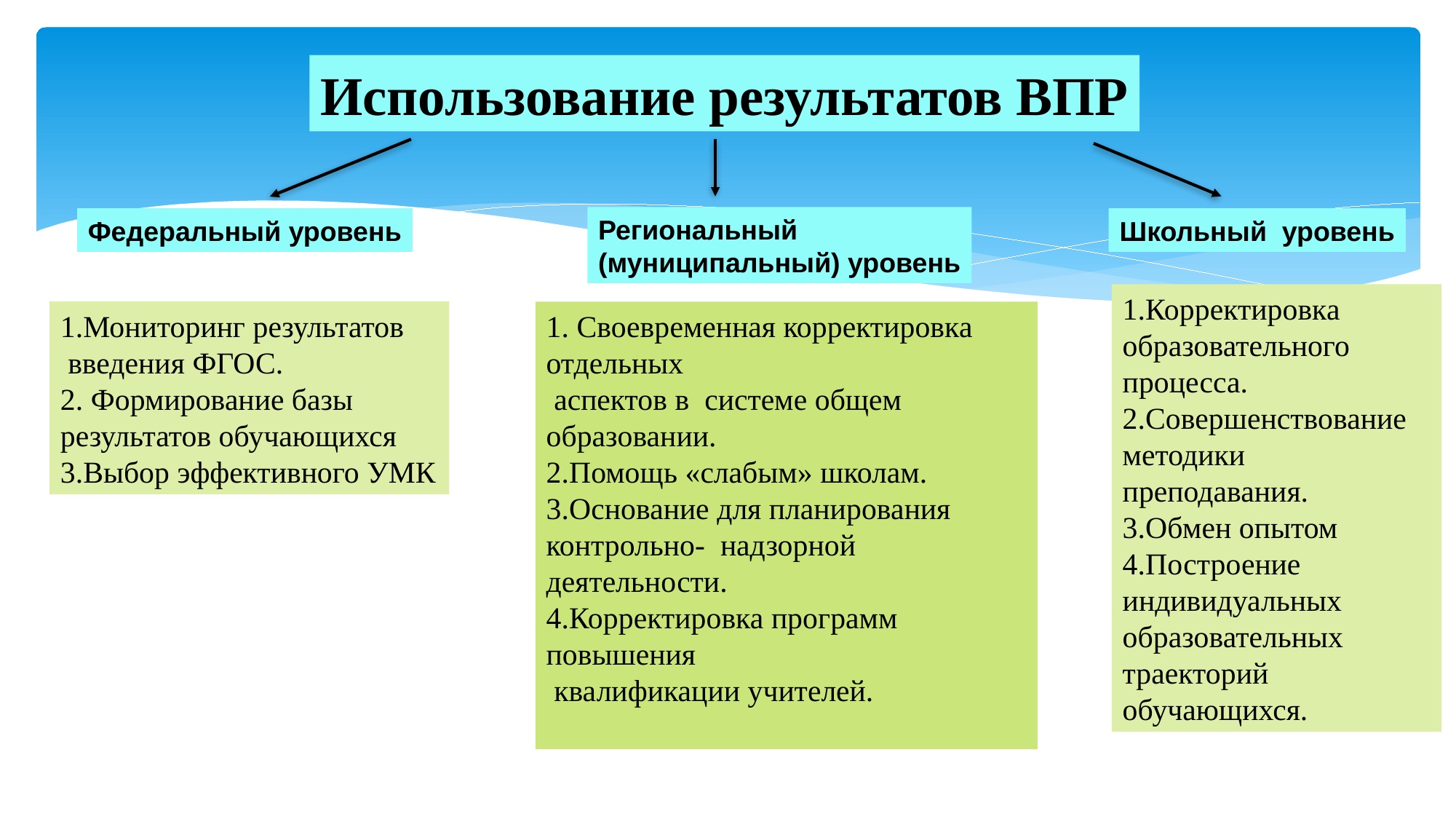

Использование результатов ВПР
Региональный
(муниципальный) уровень
Федеральный уровень
Школьный  уровень
1.Корректировка образовательного процесса.
2.Совершенствование методики преподавания.
3.Обмен опытом
4.Построение индивидуальных образовательных траекторий обучающихся.
1.Мониторинг результатов
 введения ФГОС.
2. Формирование базы результатов обучающихся
3.Выбор эффективного УМК
1. Своевременная корректировка отдельных
 аспектов в  системе общем образовании.
2.Помощь «слабым» школам.
3.Основание для планирования контрольно-  надзорной деятельности.
4.Корректировка программ повышения
 квалификации учителей.